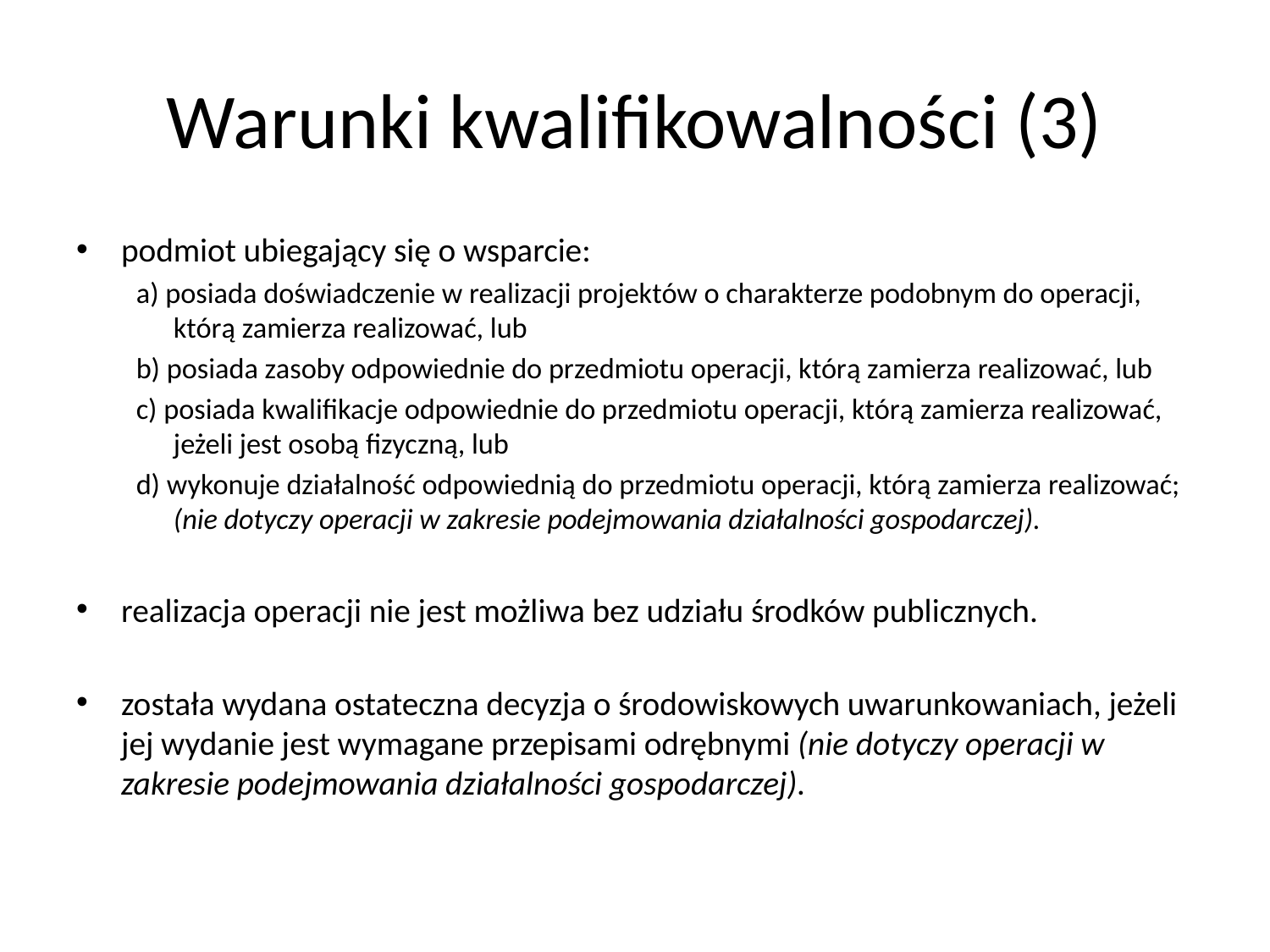

# Warunki kwalifikowalności (3)
podmiot ubiegający się o wsparcie:
a) posiada doświadczenie w realizacji projektów o charakterze podobnym do operacji, którą zamierza realizować, lub
b) posiada zasoby odpowiednie do przedmiotu operacji, którą zamierza realizować, lub
c) posiada kwalifikacje odpowiednie do przedmiotu operacji, którą zamierza realizować, jeżeli jest osobą fizyczną, lub
d) wykonuje działalność odpowiednią do przedmiotu operacji, którą zamierza realizować; (nie dotyczy operacji w zakresie podejmowania działalności gospodarczej).

realizacja operacji nie jest możliwa bez udziału środków publicznych.

została wydana ostateczna decyzja o środowiskowych uwarunkowaniach, jeżeli jej wydanie jest wymagane przepisami odrębnymi (nie dotyczy operacji w zakresie podejmowania działalności gospodarczej).